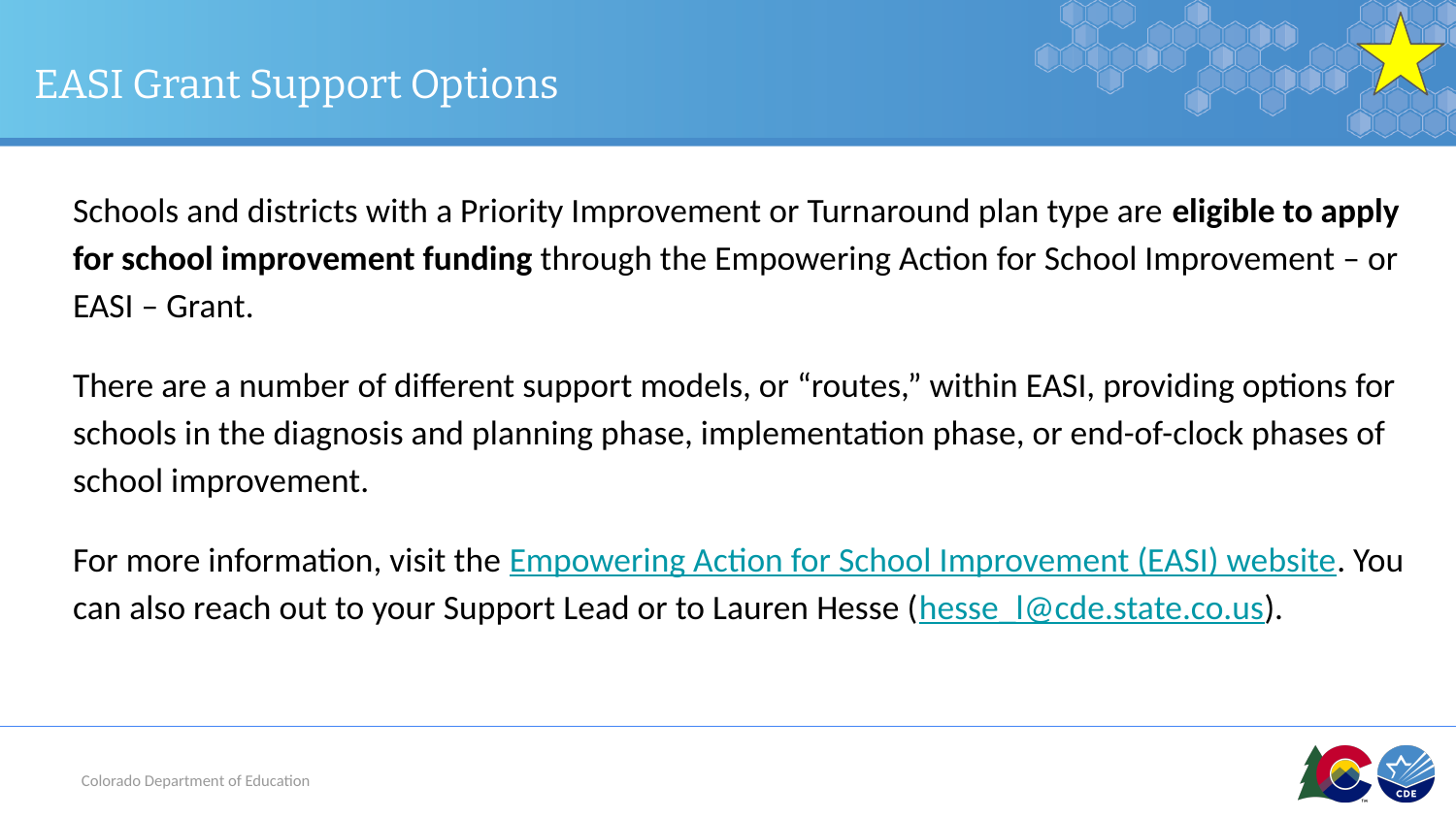

# EASI Grant Support Options
Schools and districts with a Priority Improvement or Turnaround plan type are eligible to apply for school improvement funding through the Empowering Action for School Improvement – or EASI – Grant.
There are a number of different support models, or “routes,” within EASI, providing options for schools in the diagnosis and planning phase, implementation phase, or end-of-clock phases of school improvement.
For more information, visit the Empowering Action for School Improvement (EASI) website. You can also reach out to your Support Lead or to Lauren Hesse (hesse_l@cde.state.co.us).